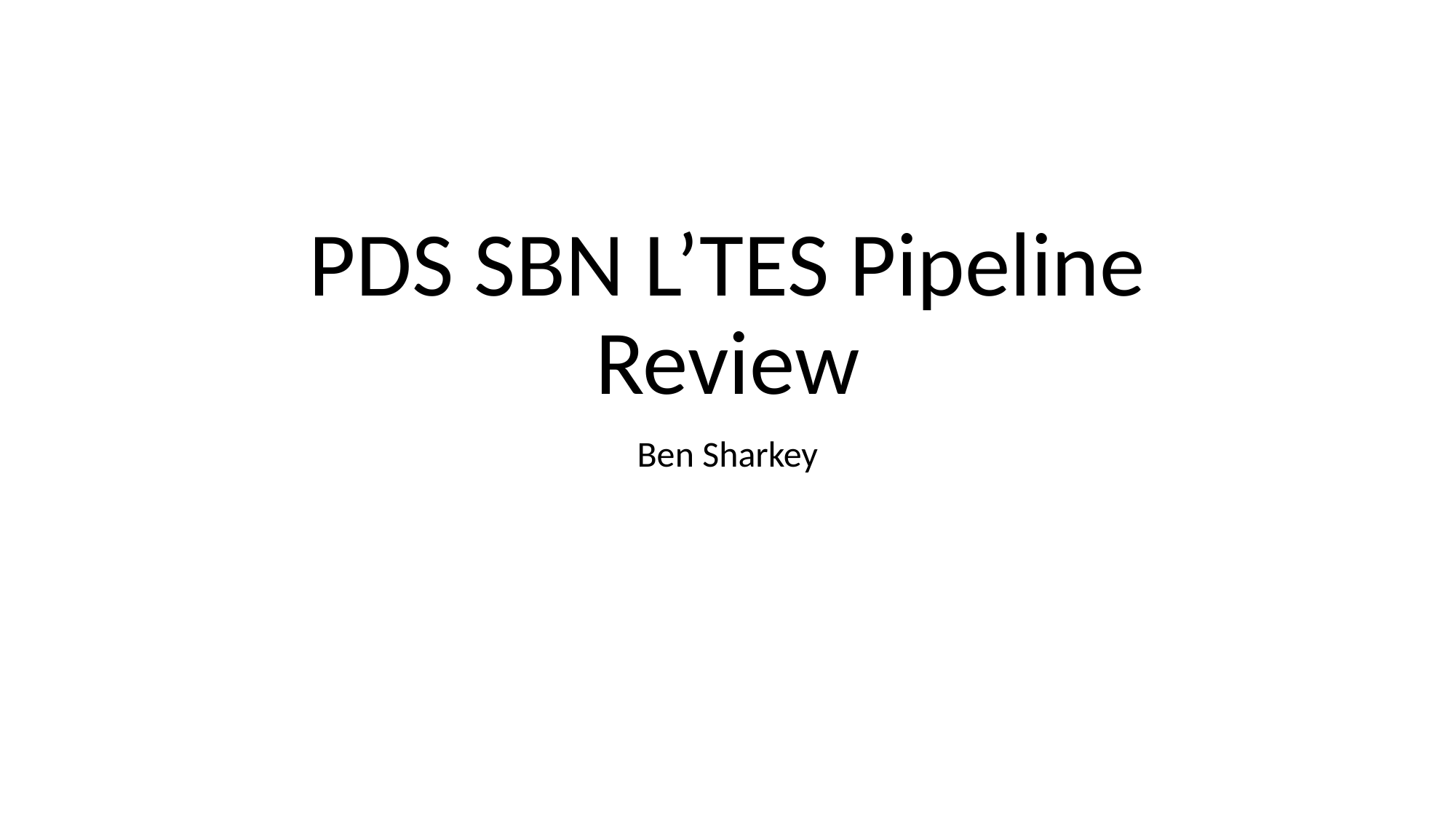

# PDS SBN L’TES Pipeline Review
Ben Sharkey